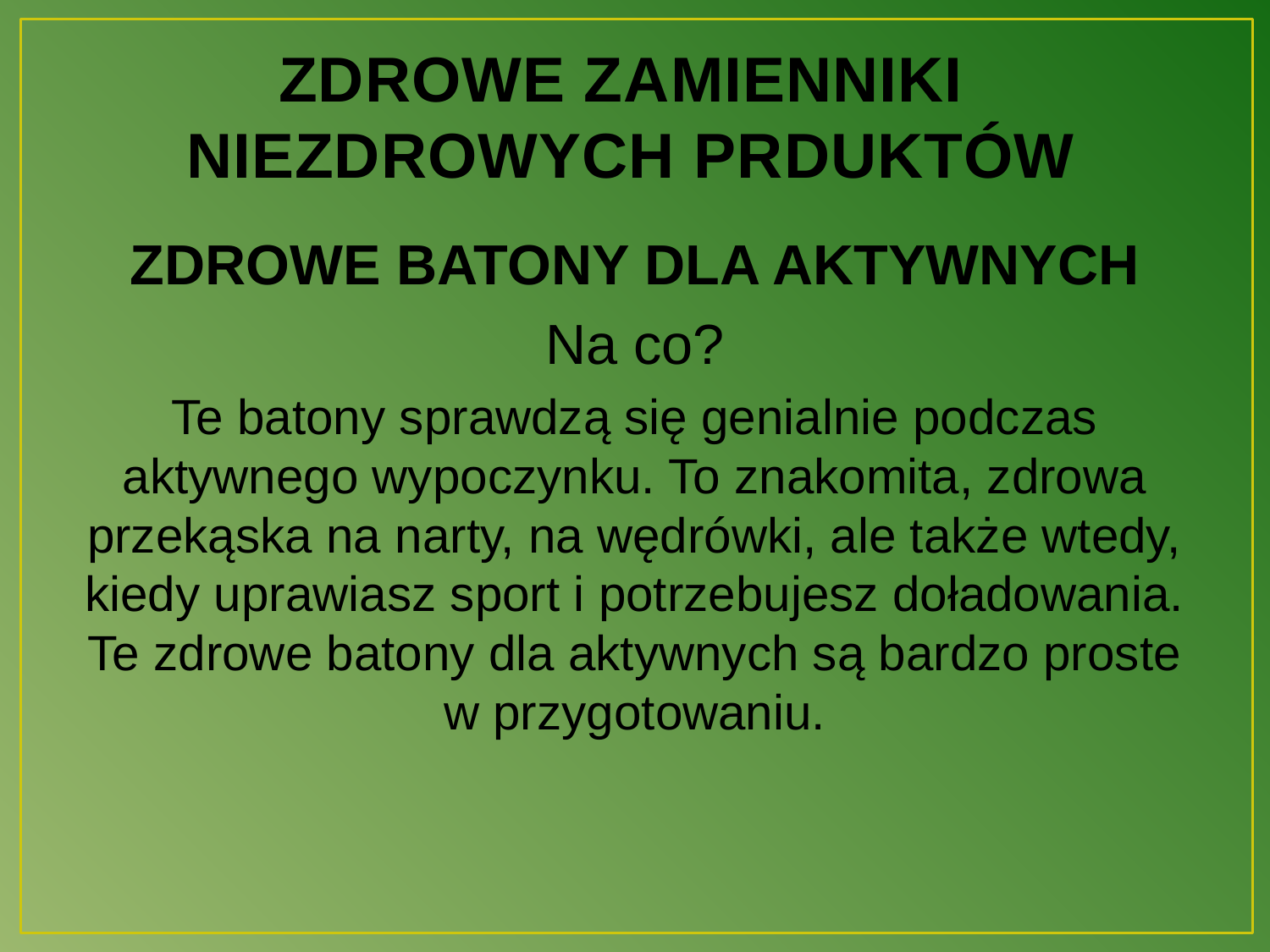

# ZDROWE ZAMIENNIKI NIEZDROWYCH PRDUKTÓW
ZDROWE BATONY DLA AKTYWNYCH
Na co?
Te batony sprawdzą się genialnie podczas aktywnego wypoczynku. To znakomita, zdrowa przekąska na narty, na wędrówki, ale także wtedy, kiedy uprawiasz sport i potrzebujesz doładowania. Te zdrowe batony dla aktywnych są bardzo proste w przygotowaniu.